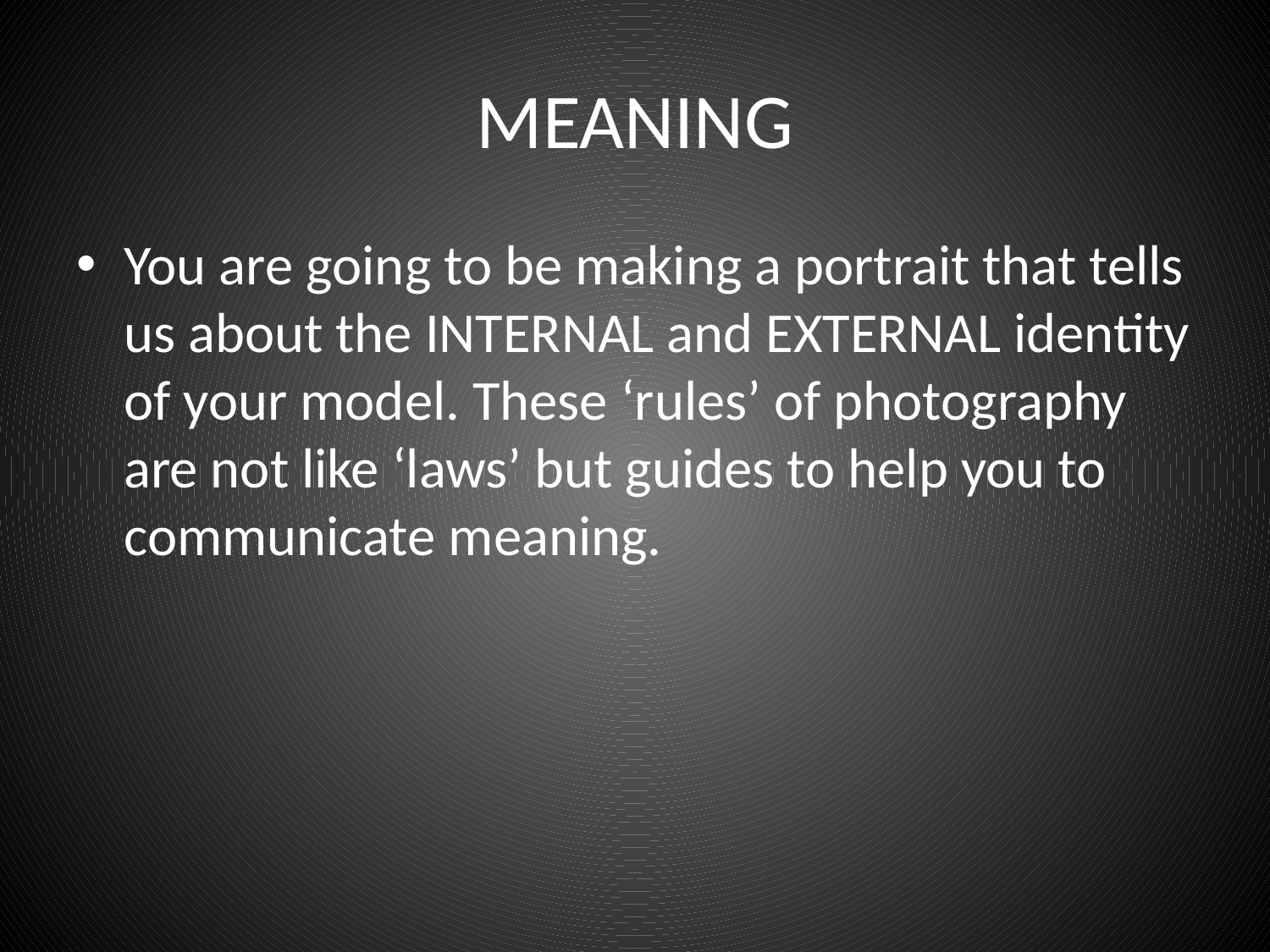

# MEANING
You are going to be making a portrait that tells us about the INTERNAL and EXTERNAL identity of your model. These ‘rules’ of photography are not like ‘laws’ but guides to help you to communicate meaning.